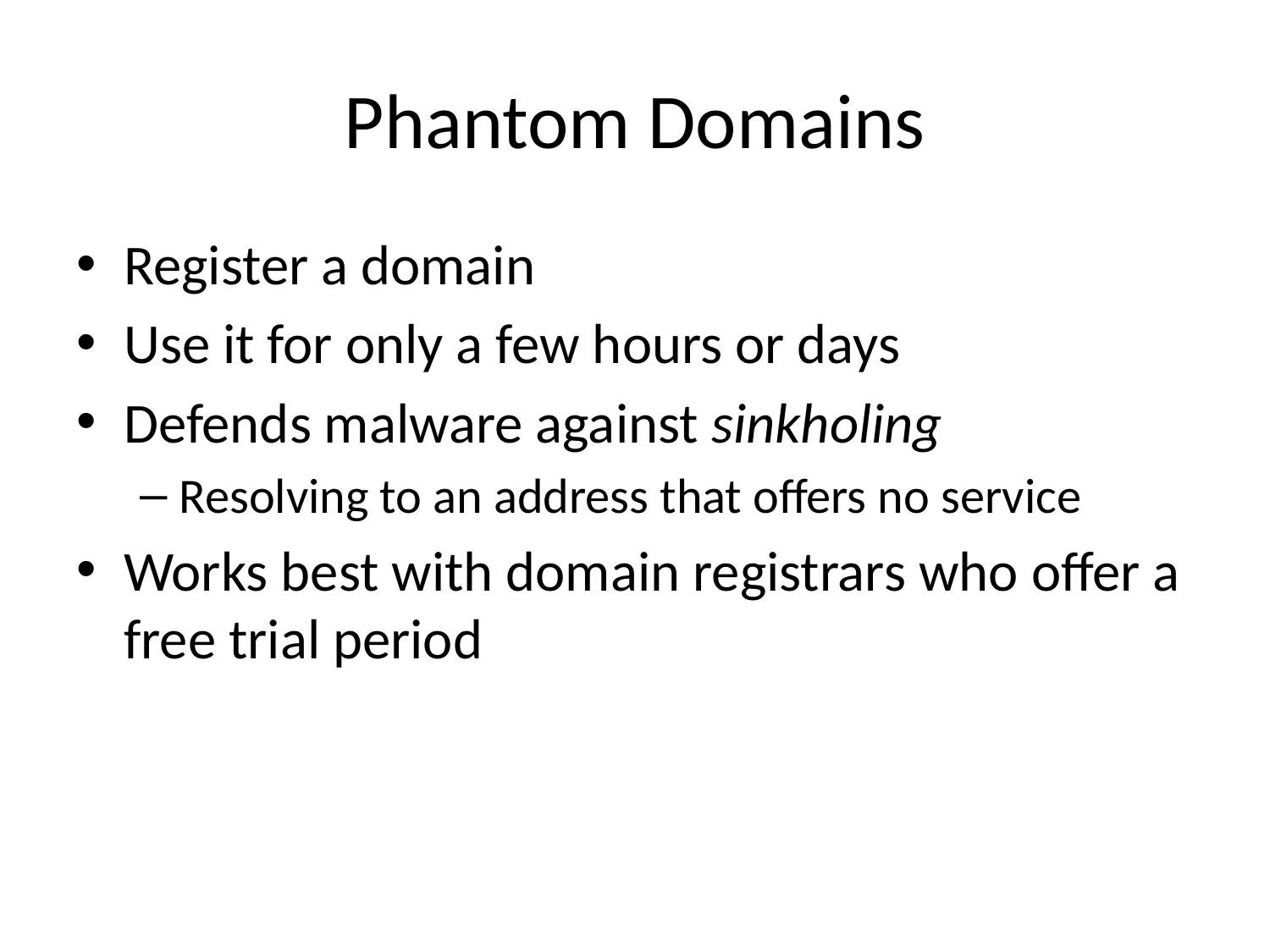

# Phantom Domains
Register a domain
Use it for only a few hours or days
Defends malware against sinkholing
Resolving to an address that offers no service
Works best with domain registrars who offer a free trial period